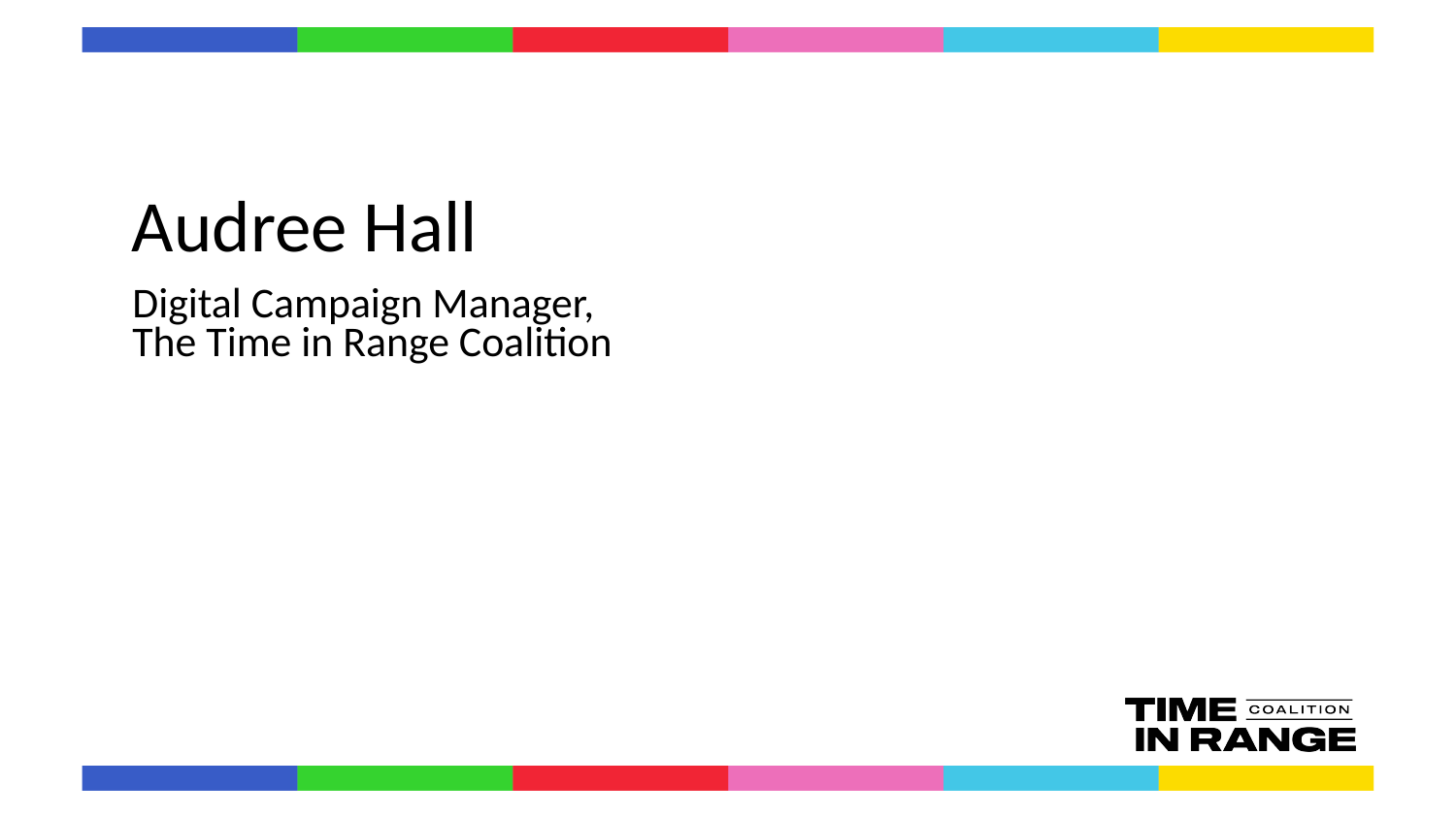

# Audree Hall
Digital Campaign Manager,
The Time in Range Coalition